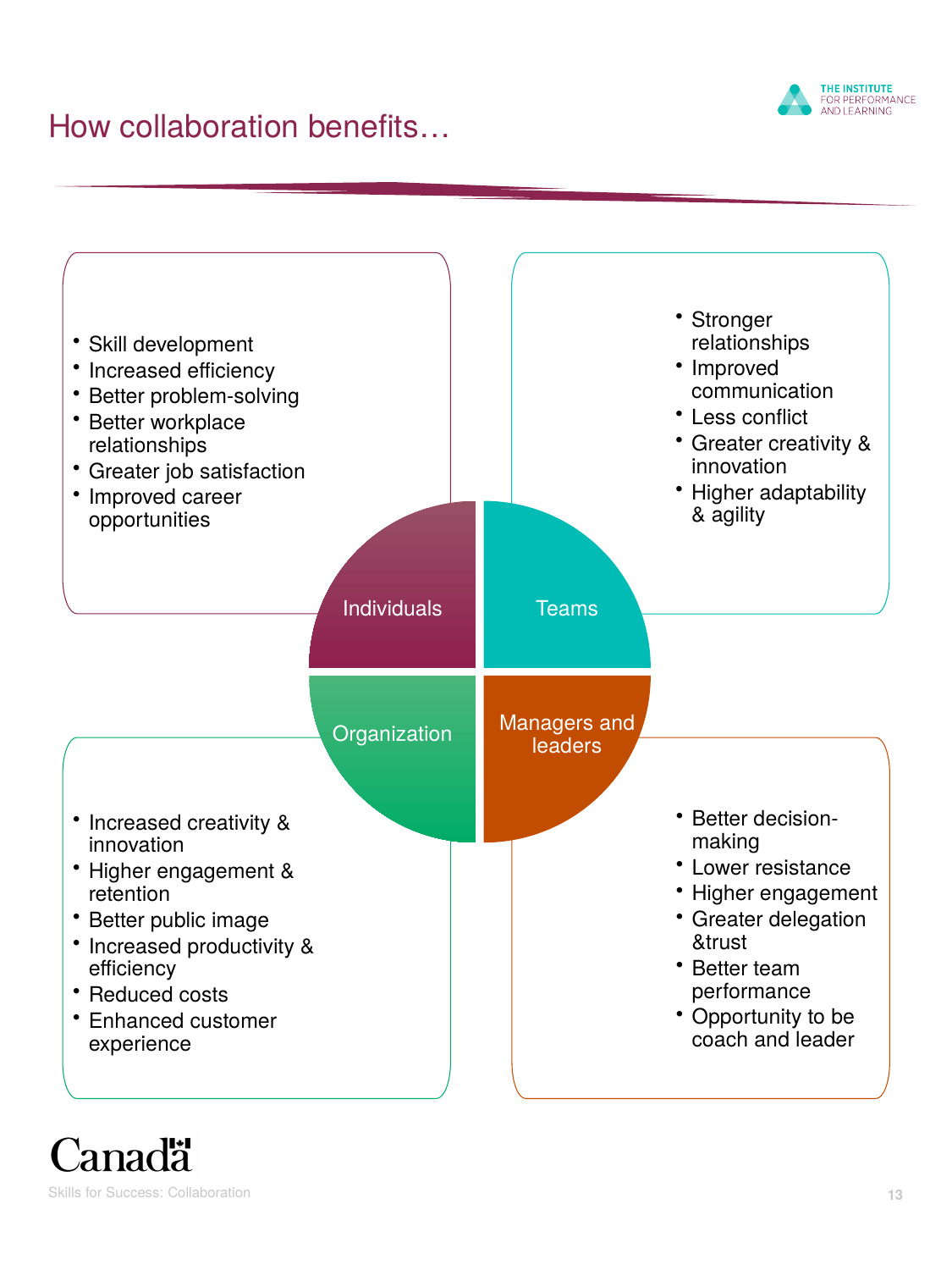

# How collaboration benefits…
Skill development
Increased efficiency
Better problem-solving
Better workplace relationships
Greater job satisfaction
Improved career opportunities
Stronger relationships
Improved communication
Less conflict
Greater creativity & innovation
Higher adaptability & agility
Individuals
Teams

Organization
Managers and leaders
Increased creativity & innovation
Higher engagement & retention
Better public image
Increased productivity & efficiency
Reduced costs
Enhanced customer experience
Better decision-making
Lower resistance
Higher engagement
Greater delegation &trust
Better team performance
Opportunity to be coach and leader
Skills for Success: Collaboration
13